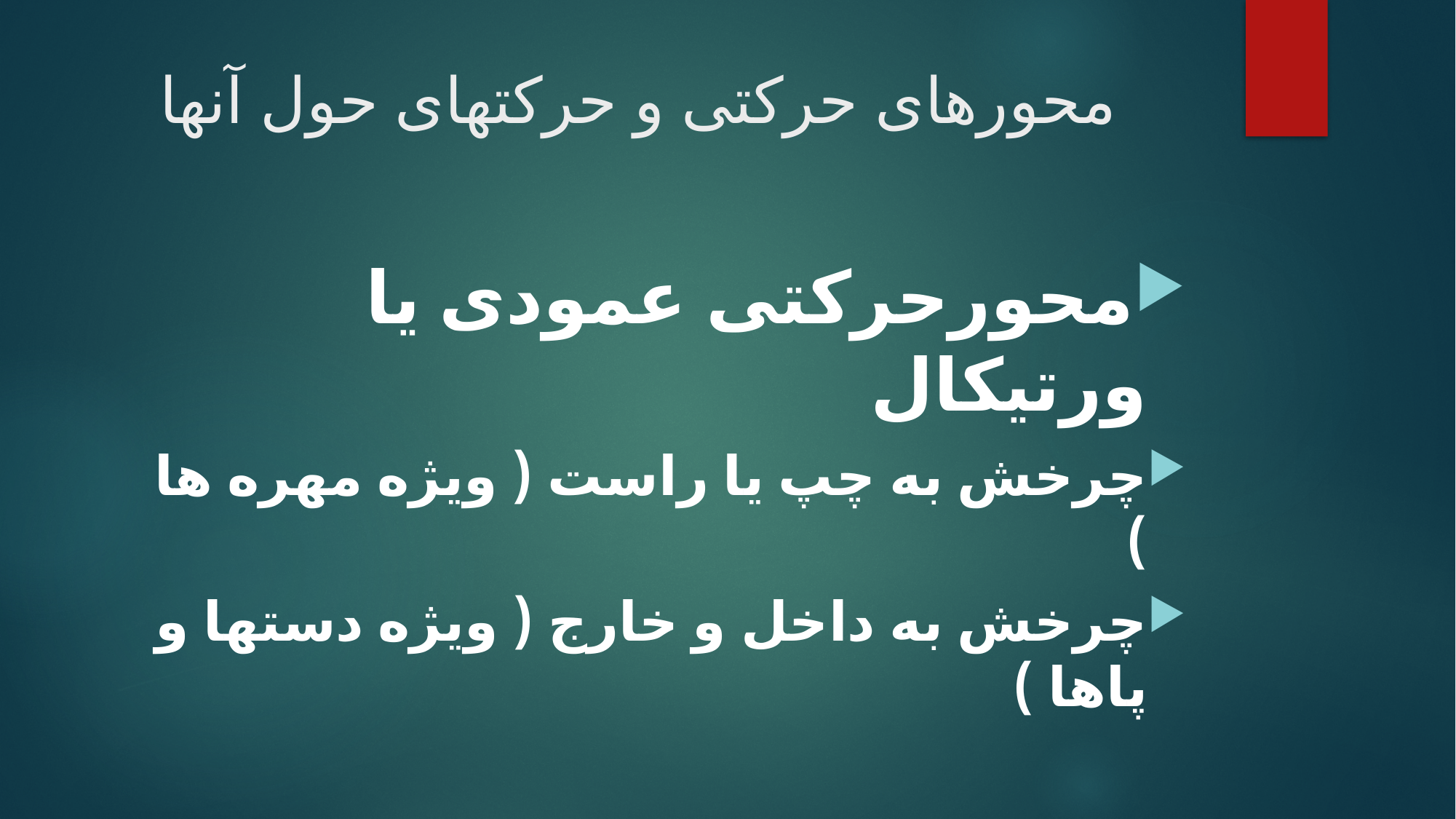

# محورهای حرکتی و حرکتهای حول آنها
محورحرکتی عمودی یا ورتیکال
چرخش به چپ یا راست ( ویژه مهره ها )
چرخش به داخل و خارج ( ویژه دستها و پاها )